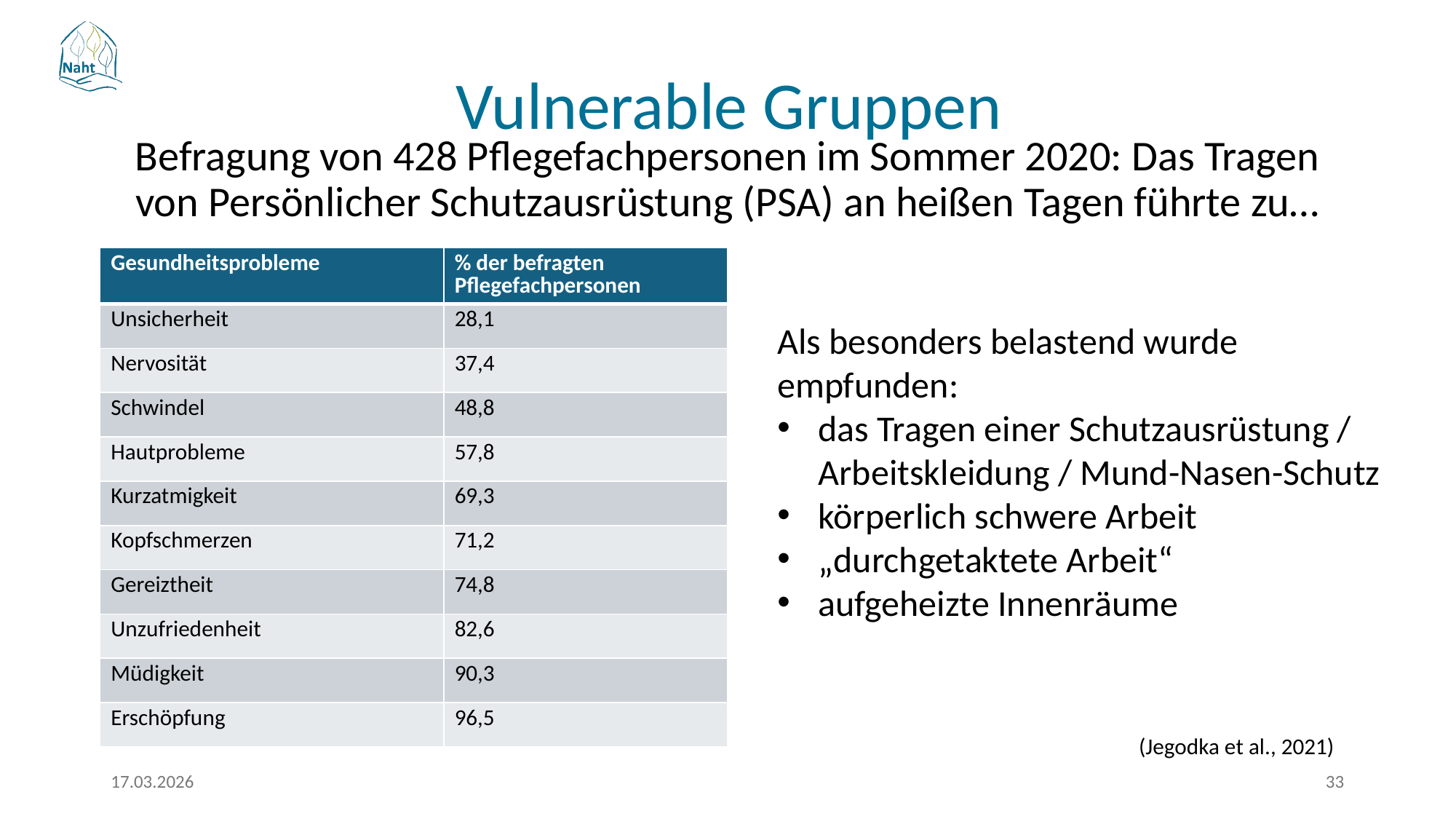

Vulnerable Gruppen
# Befragung von 428 Pflegefachpersonen im Sommer 2020: Das Tragen von Persönlicher Schutzausrüstung (PSA) an heißen Tagen führte zu…
| Gesundheitsprobleme | % der befragten Pflegefachpersonen |
| --- | --- |
| Unsicherheit | 28,1 |
| Nervosität | 37,4 |
| Schwindel | 48,8 |
| Hautprobleme | 57,8 |
| Kurzatmigkeit | 69,3 |
| Kopfschmerzen | 71,2 |
| Gereiztheit | 74,8 |
| Unzufriedenheit | 82,6 |
| Müdigkeit | 90,3 |
| Erschöpfung | 96,5 |

Als besonders belastend wurde empfunden:
das Tragen einer Schutzausrüstung / Arbeitskleidung / Mund-Nasen-Schutz
körperlich schwere Arbeit
„durchgetaktete Arbeit“
aufgeheizte Innenräume

(Jegodka et al., 2021)
17.03.2026
33